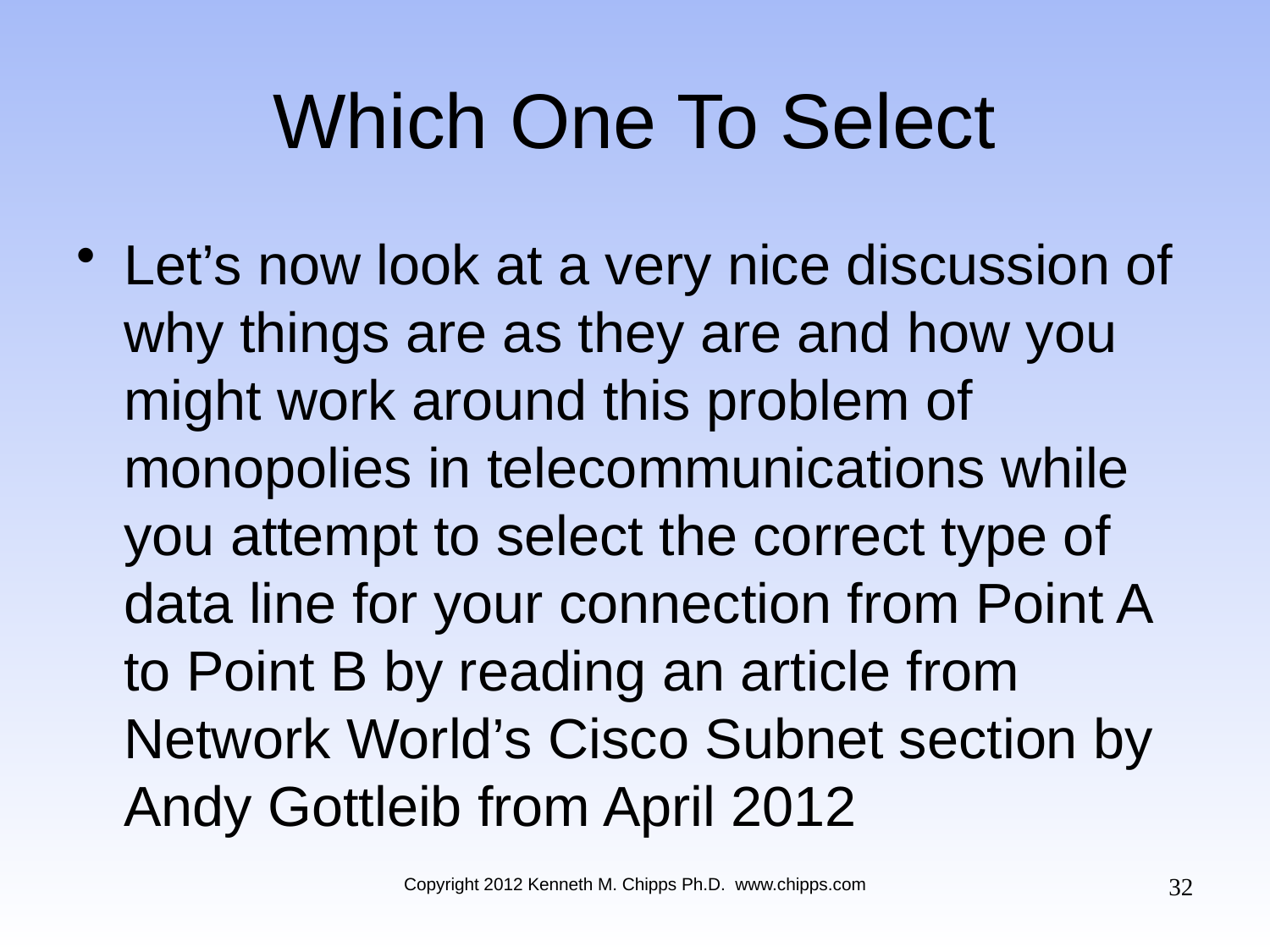

# Which One To Select
Let’s now look at a very nice discussion of why things are as they are and how you might work around this problem of monopolies in telecommunications while you attempt to select the correct type of data line for your connection from Point A to Point B by reading an article from Network World’s Cisco Subnet section by Andy Gottleib from April 2012
32
Copyright 2012 Kenneth M. Chipps Ph.D.  www.chipps.com